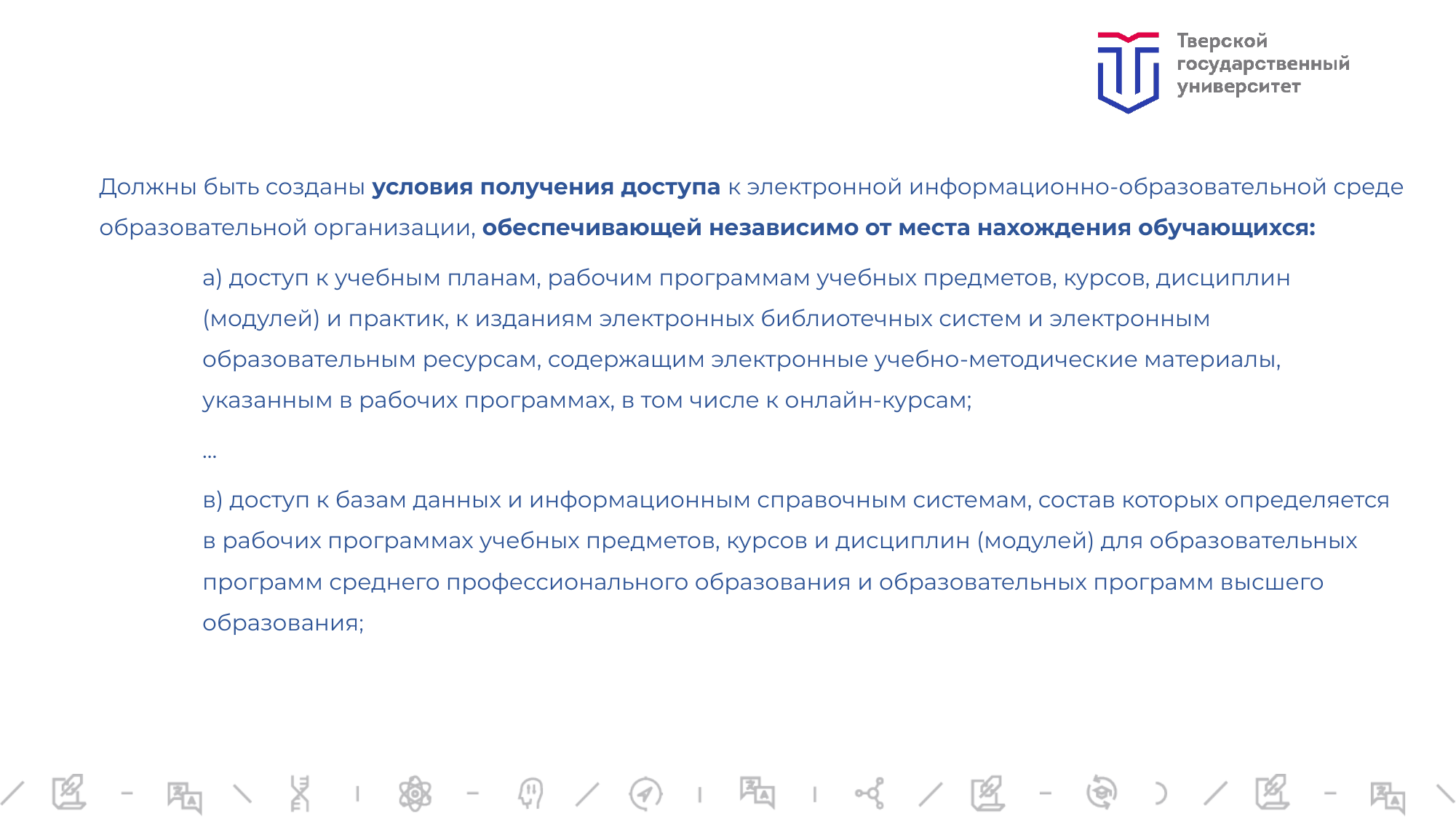

Должны быть созданы условия получения доступа к электронной информационно-образовательной среде образовательной организации, обеспечивающей независимо от места нахождения обучающихся:
а) доступ к учебным планам, рабочим программам учебных предметов, курсов, дисциплин (модулей) и практик, к изданиям электронных библиотечных систем и электронным образовательным ресурсам, содержащим электронные учебно-методические материалы, указанным в рабочих программах, в том числе к онлайн-курсам;
…
в) доступ к базам данных и информационным справочным системам, состав которых определяется в рабочих программах учебных предметов, курсов и дисциплин (модулей) для образовательных программ среднего профессионального образования и образовательных программ высшего образования;